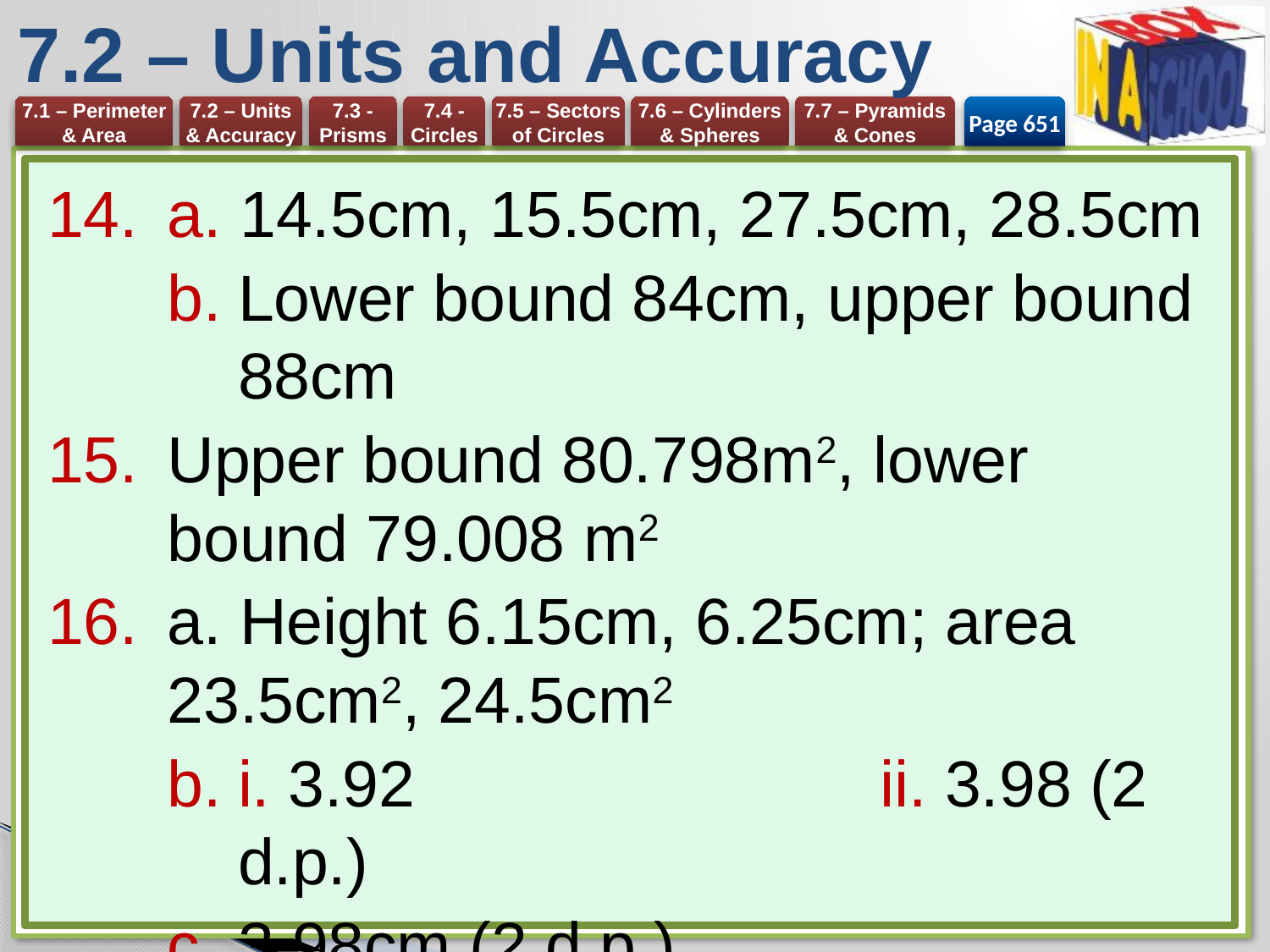

# 7.2 – Units and Accuracy
Page 651
a. 14.5cm, 15.5cm, 27.5cm, 28.5cm
Lower bound 84cm, upper bound 88cm
Upper bound 80.798m2, lower bound 79.008 m2
a. Height 6.15cm, 6.25cm; area 23.5cm2, 24.5cm2
i. 3.92 	ii. 3.98 (2 d.p.)
3.98cm (2 d.p.)